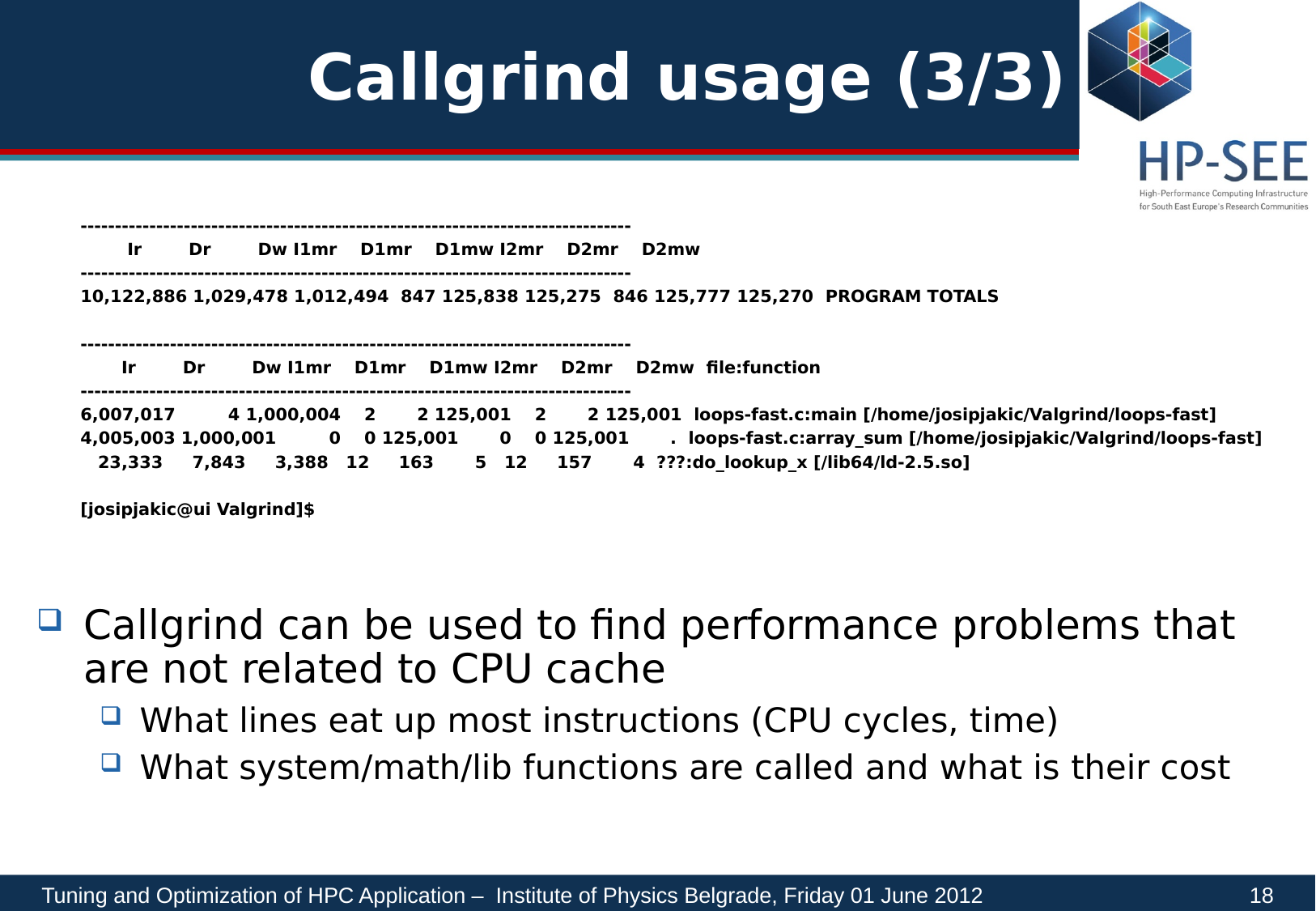

# Callgrind usage (3/3)
--------------------------------------------------------------------------------
        Ir        Dr        Dw I1mr    D1mr    D1mw I2mr    D2mr    D2mw
--------------------------------------------------------------------------------
10,122,886 1,029,478 1,012,494  847 125,838 125,275  846 125,777 125,270  PROGRAM TOTALS

--------------------------------------------------------------------------------
       Ir        Dr        Dw I1mr    D1mr    D1mw I2mr    D2mr    D2mw  file:function
--------------------------------------------------------------------------------
6,007,017         4 1,000,004    2       2 125,001    2       2 125,001  loops-fast.c:main [/home/josipjakic/Valgrind/loops-fast]
4,005,003 1,000,001         0    0 125,001       0    0 125,001       .  loops-fast.c:array_sum [/home/josipjakic/Valgrind/loops-fast]
   23,333     7,843     3,388   12     163       5   12     157       4  ???:do_lookup_x [/lib64/ld-2.5.so]

[josipjakic@ui Valgrind]$
Callgrind can be used to find performance problems that are not related to CPU cache
What lines eat up most instructions (CPU cycles, time)
What system/math/lib functions are called and what is their cost
Tuning and Optimization of HPC Application –  Institute of Physics Belgrade, Friday 01 June 2012		                   18